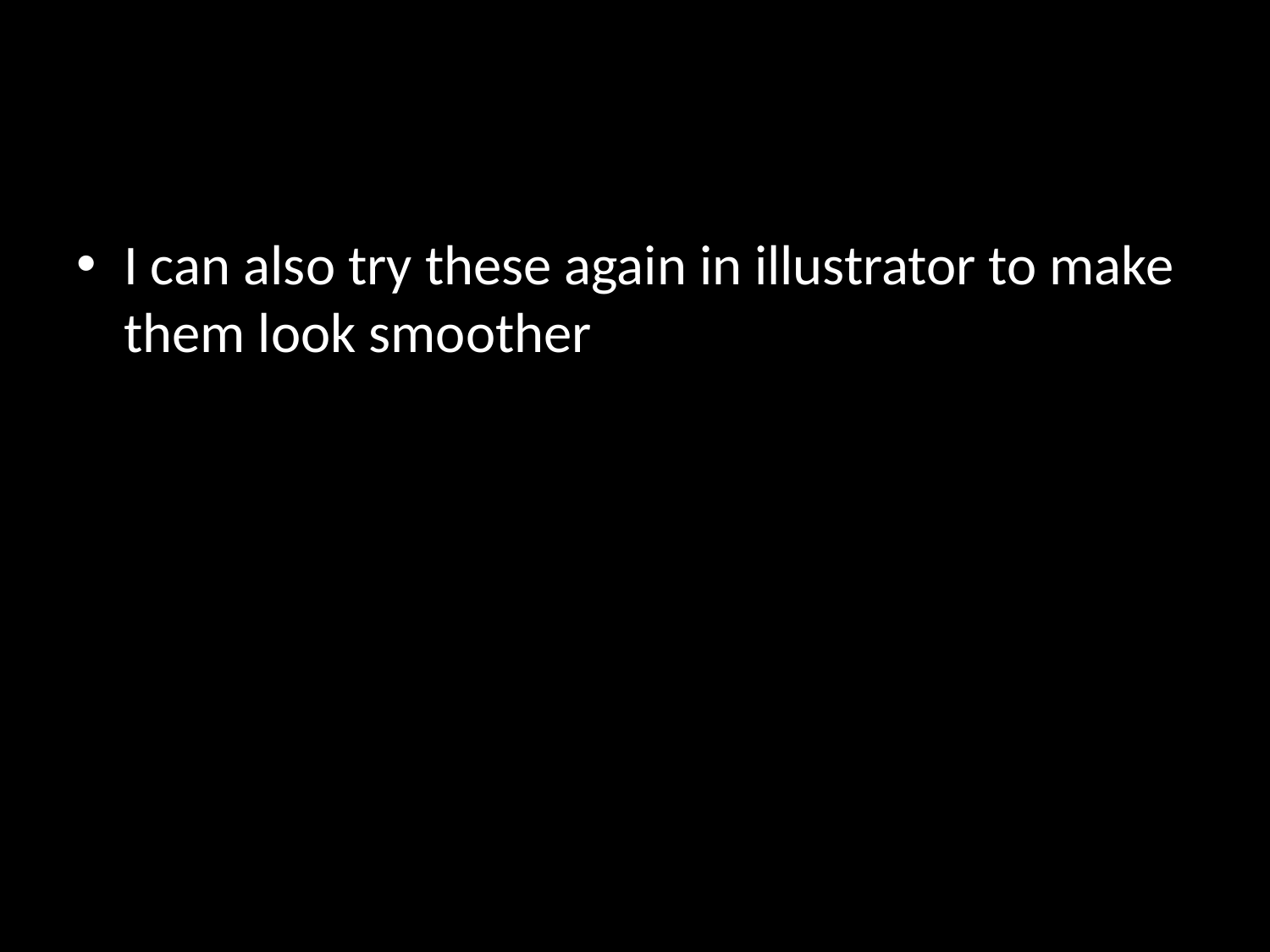

I can also try these again in illustrator to make them look smoother